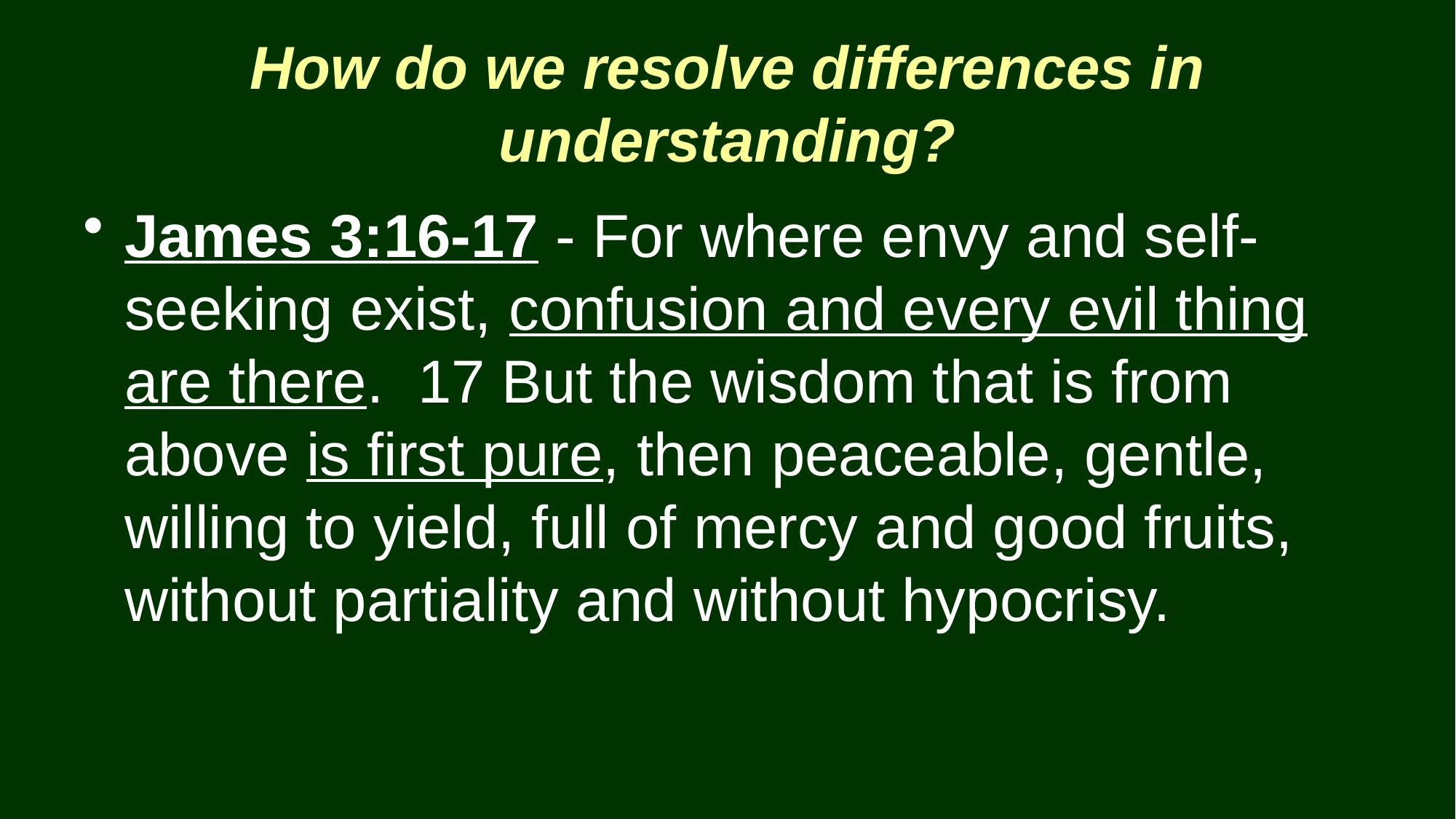

# How do we resolve differences in understanding?
James 3:16-17 - For where envy and self-seeking exist, confusion and every evil thing are there.  17 But the wisdom that is from above is first pure, then peaceable, gentle, willing to yield, full of mercy and good fruits, without partiality and without hypocrisy.